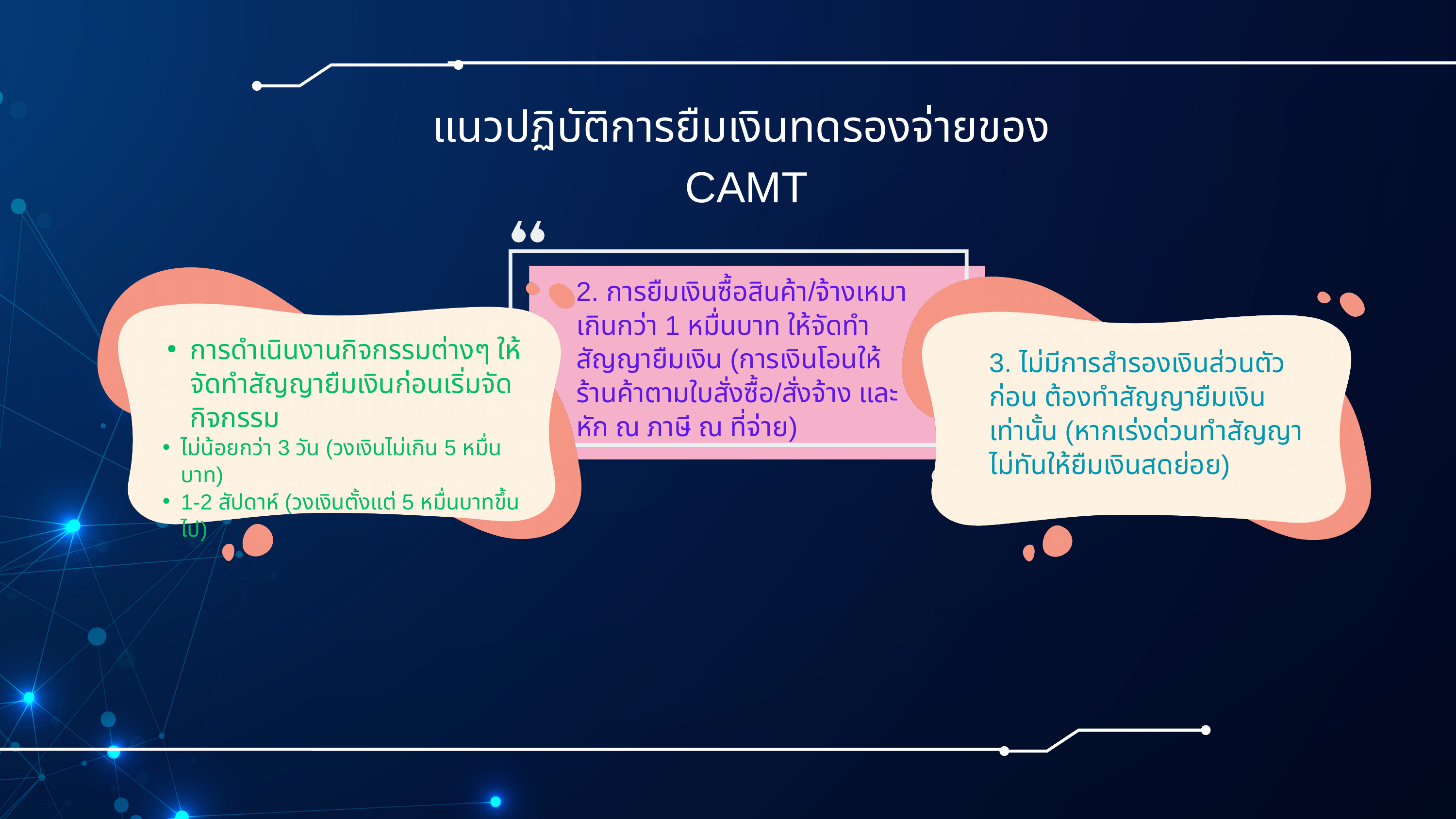

แนวปฏิบัติการยืมเงินทดรองจ่ายของ  CAMT

2. การยืมเงินซื้อสินค้า/จ้างเหมา เกินกว่า 1 หมื่นบาท ให้จัดทำสัญญายืมเงิน (การเงินโอนให้ร้านค้าตามใบสั่งซื้อ/สั่งจ้าง และหัก ณ ภาษี ณ ที่จ่าย)
การดำเนินงานกิจกรรมต่างๆ ให้จัดทำสัญญายืมเงินก่อนเริ่มจัดกิจกรรม
ไม่น้อยกว่า 3 วัน (วงเงินไม่เกิน 5 หมื่นบาท)
1-2 สัปดาห์ (วงเงินตั้งแต่ 5 หมื่นบาทขึ้นไป)
3. ไม่มีการสำรองเงินส่วนตัวก่อน ต้องทำสัญญายืมเงินเท่านั้น (หากเร่งด่วนทำสัญญาไม่ทันให้ยืมเงินสดย่อย)